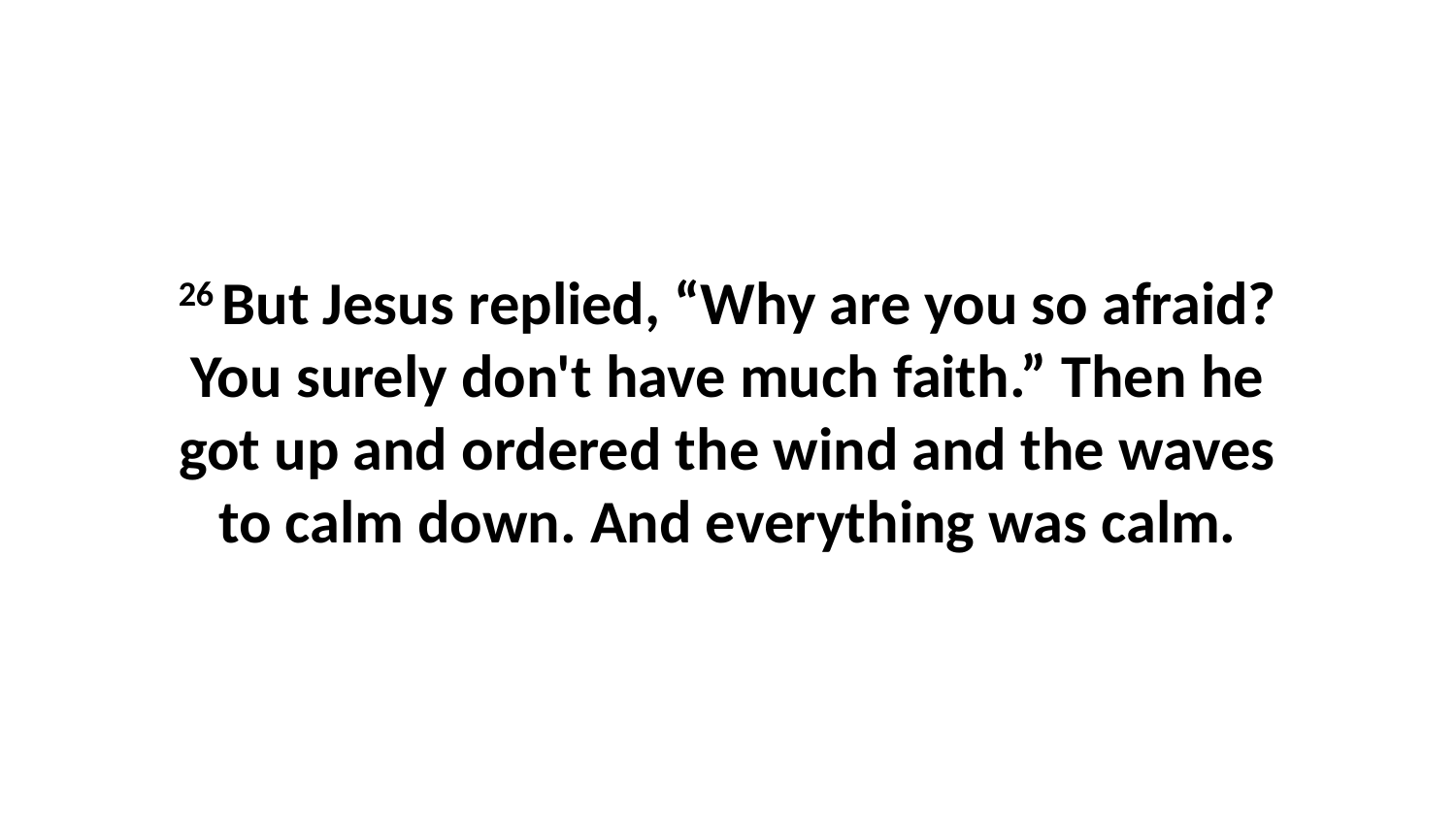

26 But Jesus replied, “Why are you so afraid? You surely don't have much faith.” Then he got up and ordered the wind and the waves to calm down. And everything was calm.